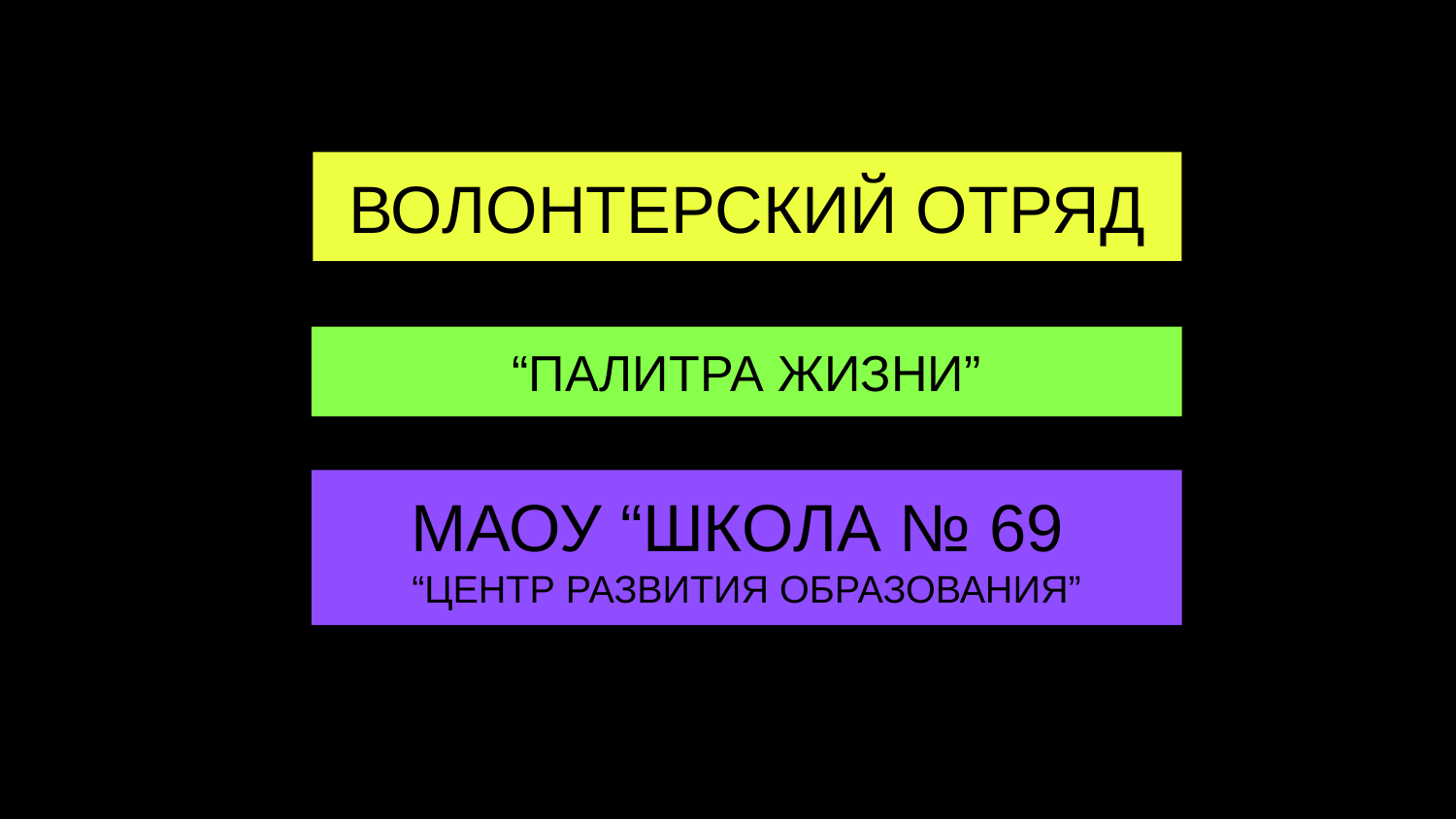

ВОЛОНТЕРСКИЙ ОТРЯД
“ПАЛИТРА ЖИЗНИ”
МАОУ “ШКОЛА № 69
“ЦЕНТР РАЗВИТИЯ ОБРАЗОВАНИЯ”